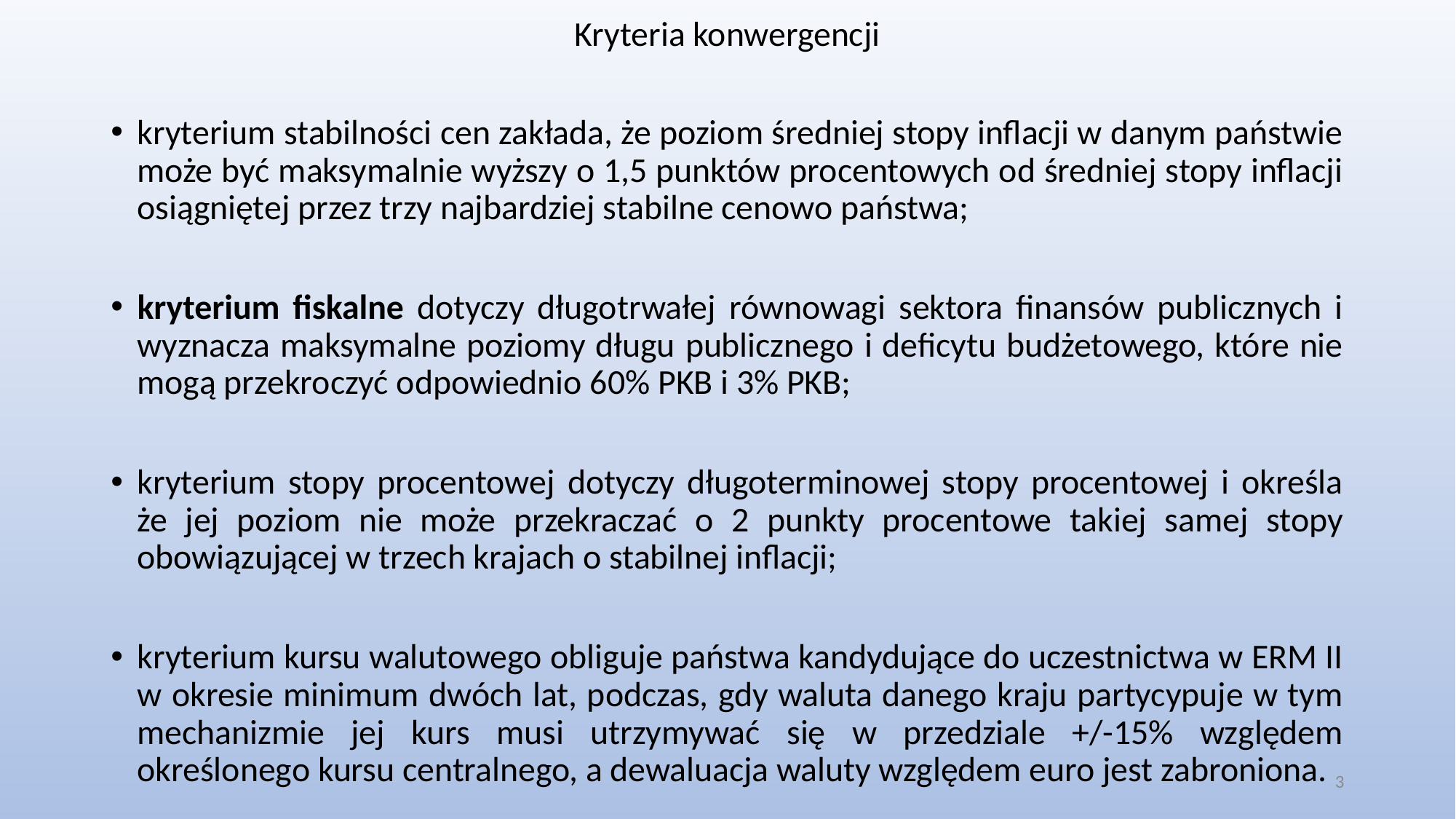

# Kryteria konwergencji
kryterium stabilności cen zakłada, że poziom średniej stopy inflacji w danym państwie może być maksymalnie wyższy o 1,5 punktów procentowych od średniej stopy inflacji osiągniętej przez trzy najbardziej stabilne cenowo państwa;

kryterium fiskalne dotyczy długotrwałej równowagi sektora finansów publicznych i wyznacza maksymalne poziomy długu publicznego i deficytu budżetowego, które nie mogą przekroczyć odpowiednio 60% PKB i 3% PKB;

kryterium stopy procentowej dotyczy długoterminowej stopy procentowej i określa że jej poziom nie może przekraczać o 2 punkty procentowe takiej samej stopy obowiązującej w trzech krajach o stabilnej inflacji;

kryterium kursu walutowego obliguje państwa kandydujące do uczestnictwa w ERM II w okresie minimum dwóch lat, podczas, gdy waluta danego kraju partycypuje w tym mechanizmie jej kurs musi utrzymywać się w przedziale +/-15% względem określonego kursu centralnego, a dewaluacja waluty względem euro jest zabroniona.
3